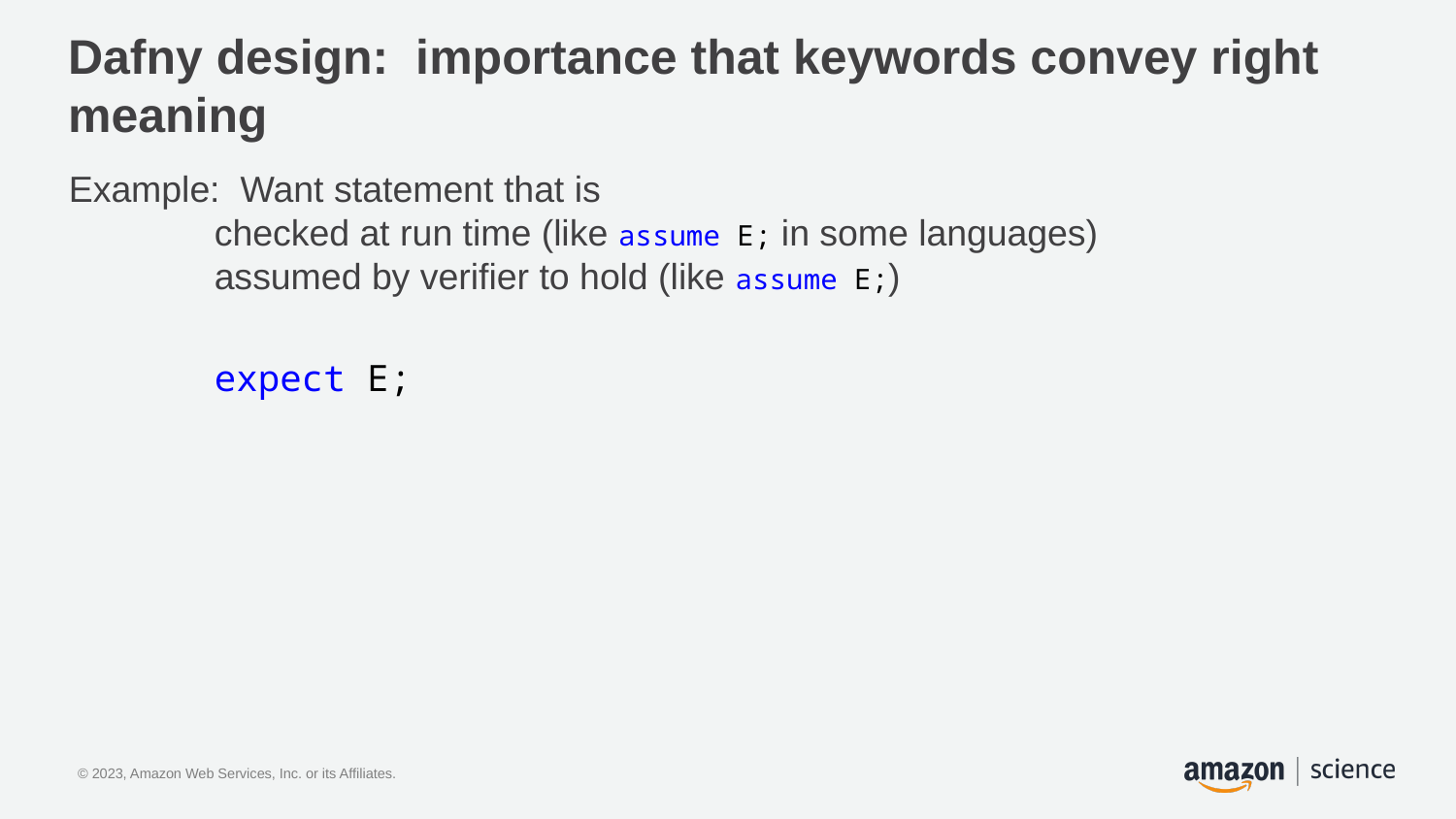

# Dafny design:  importance that keywords convey right meaning
Example:  Want statement that is
	checked at run time (like assume E; in some languages)
	assumed by verifier to hold (like assume E;)

	expect E;